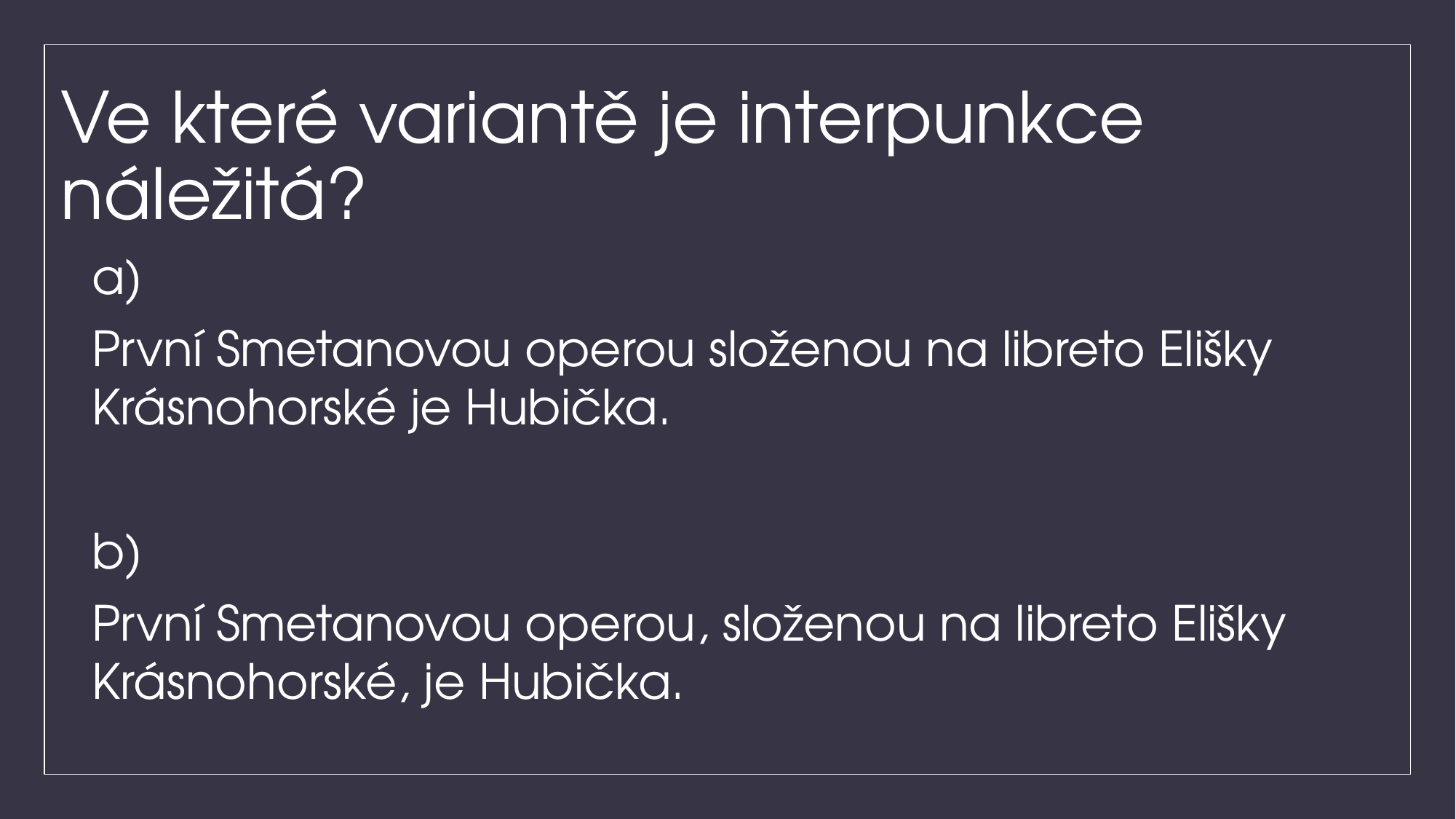

# Ve které variantě je interpunkce náležitá?
a)
První Smetanovou operou složenou na libreto Elišky Krásnohorské je Hubička.

b)
První Smetanovou operou, složenou na libreto Elišky Krásnohorské, je Hubička.